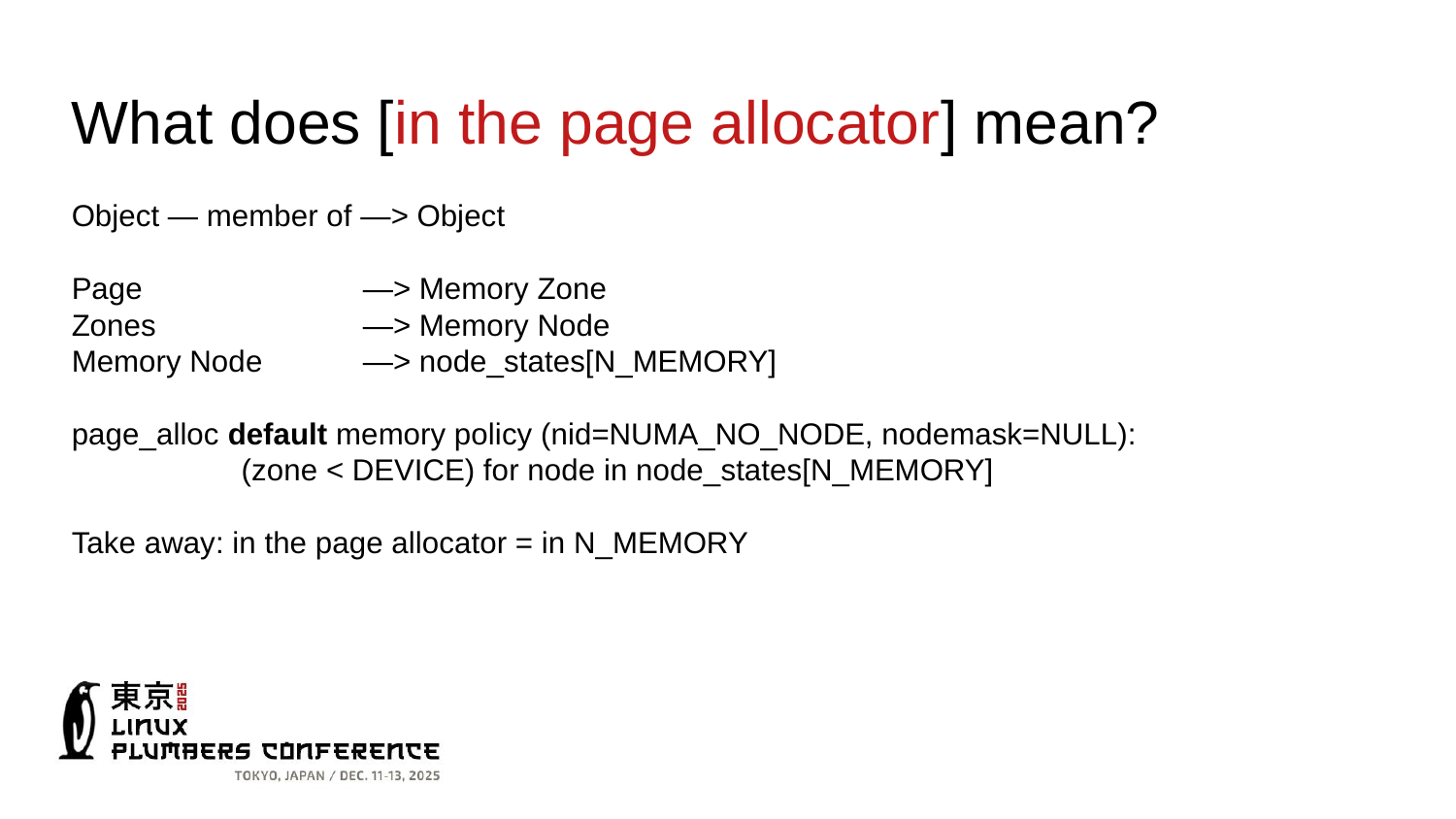

What does [in the page allocator] mean?
Object — member of —> Object

Page 		—> Memory Zone
Zones		—> Memory Node
Memory Node 	—> node_states[N_MEMORY]

page_alloc default memory policy (nid=NUMA_NO_NODE, nodemask=NULL):
                    (zone < DEVICE) for node in node_states[N_MEMORY]

Take away: in the page allocator = in N_MEMORY